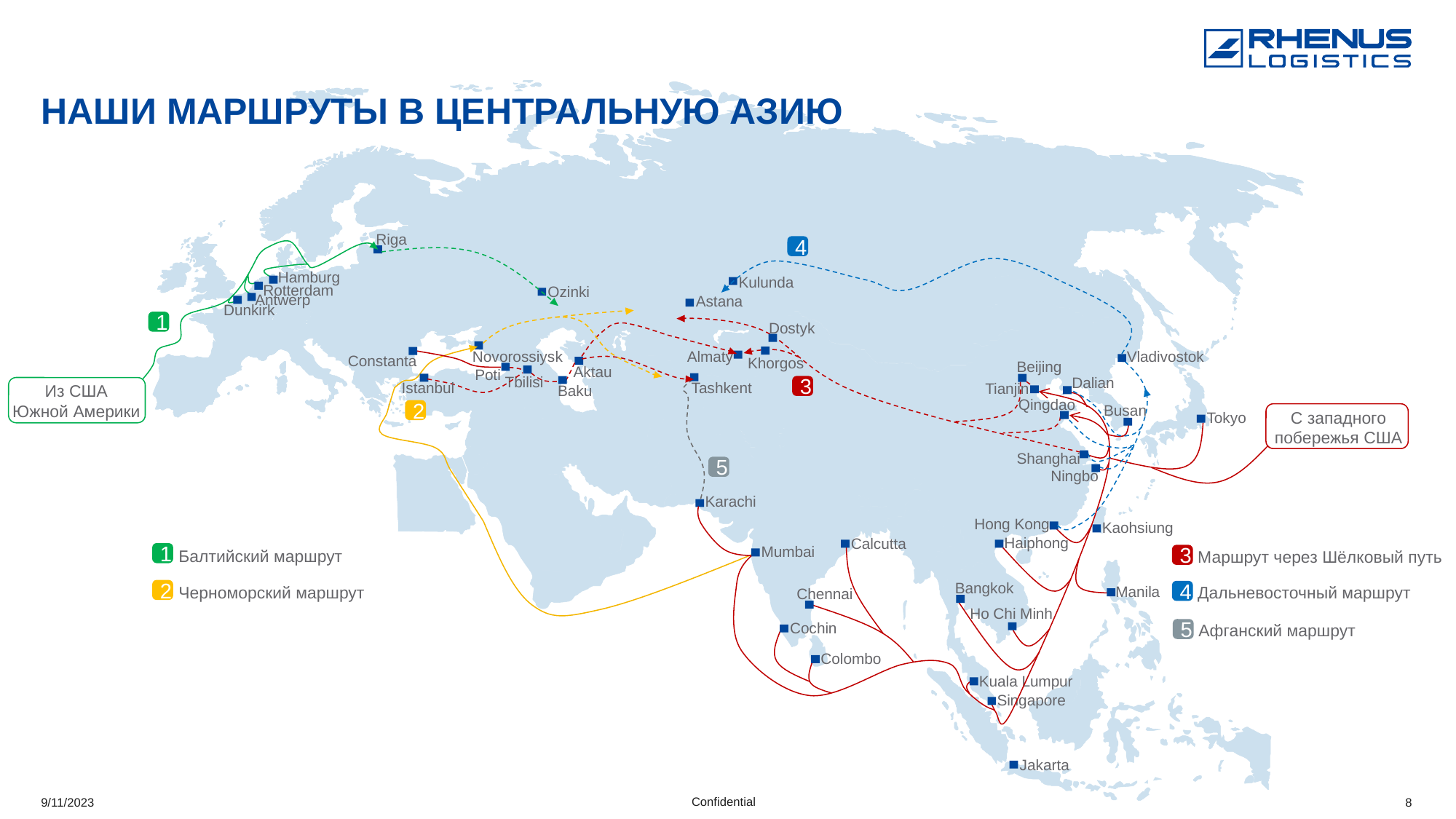

Наши маршруты в Центральную Азию
Riga
4

Hamburg
Kulunda

Rotterdam

Ozinki

Antwerp
Astana

Dunkirk

1

Dostyk

Novorossiysk
Vladivostok
Almaty

Constanta
Khorgos

Beijing

Aktau

Poti

Tbilisi

Dalian

3
Istanbul
Tashkent
Tianjin

Из США
Южной Америки
Baku

Qingdao
Busan
2

С западного
побережья США
Tokyo

Shanghai

5

Ningbo
Karachi

Hong Kong
Kaohsiung

Haiphong
Calcutta

Mumbai
1
Балтийский маршрут
3
Маршрут через Шёлковый путь

Bangkok
2
Дальневосточный маршрут
Manila
Черноморский маршрут
4
Chennai

Ho Chi Minh

Cochin
Афганский маршрут
5

Colombo

Kuala Lumpur

Singapore

Jakarta

Confidential
9/11/2023
8